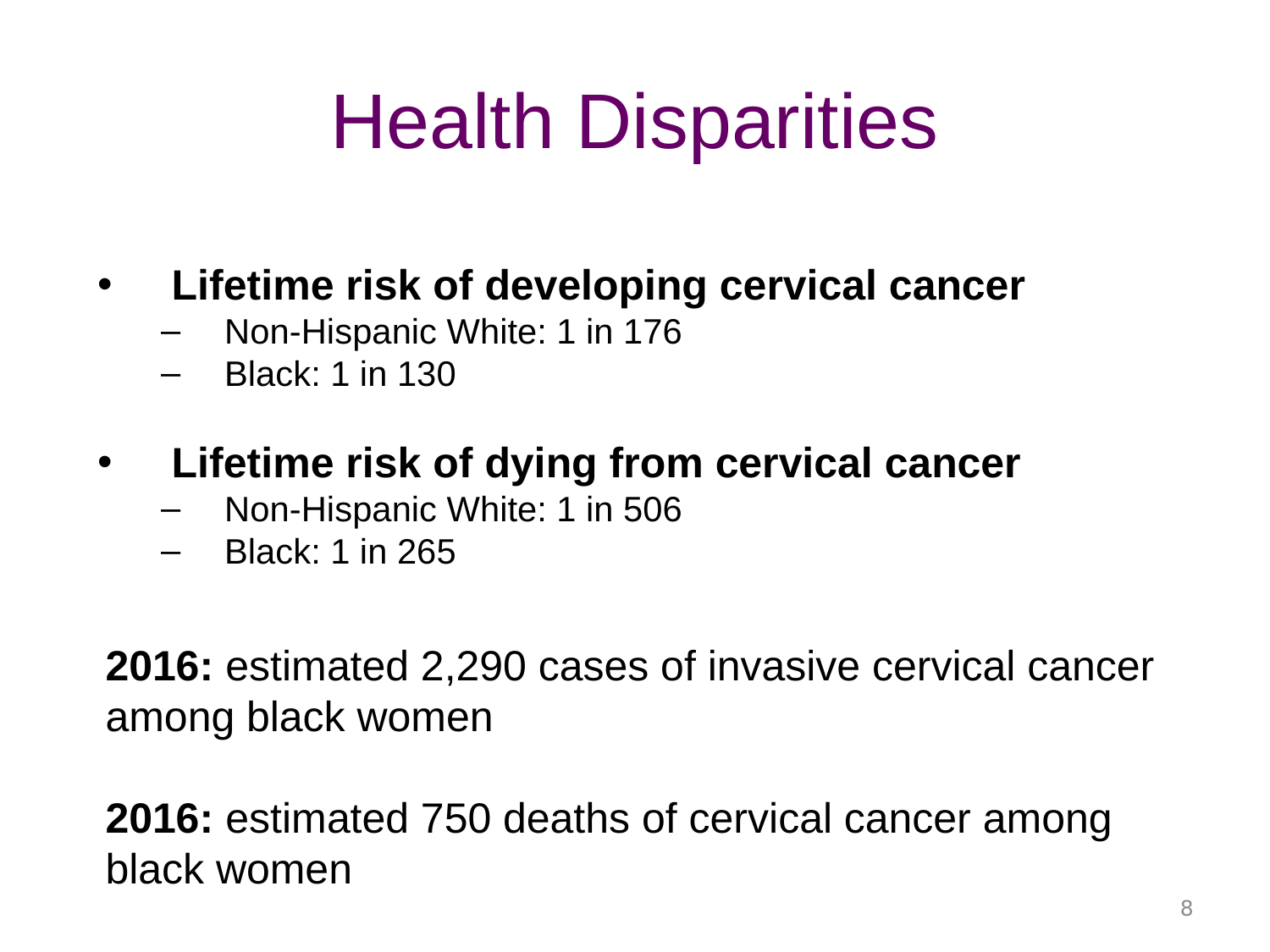

# Health Disparities

Lifetime risk of developing cervical cancer
Non-Hispanic White: 1 in 176
Black: 1 in 130

Lifetime risk of dying from cervical cancer
Non-Hispanic White: 1 in 506
Black: 1 in 265

2016: estimated 2,290 cases of invasive cervical cancer among black women

2016: estimated 750 deaths of cervical cancer among black women

Black women remain twice as likely to die from cervical cancer as white women.

Black women are more likely to be diagnosed at a later stage of cancer than white women, and therefore they have lower survival rates.

Racial differences in stage at diagnosis may be due to differences in the quality of screening and follow-up after abnormal results.

American Cancer Society Facts and Figures 2016-2018

8